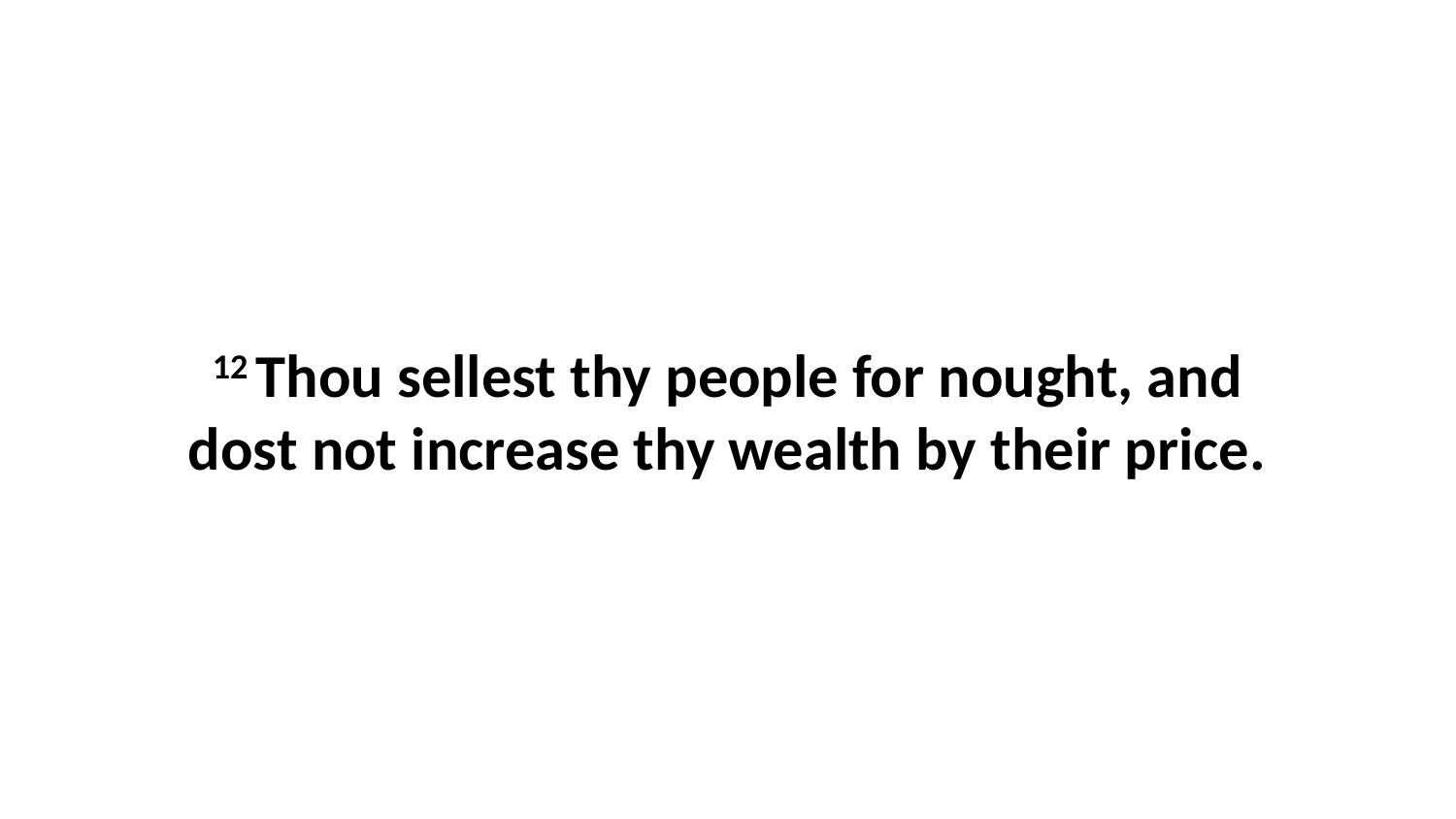

12 Thou sellest thy people for nought, and dost not increase thy wealth by their price.